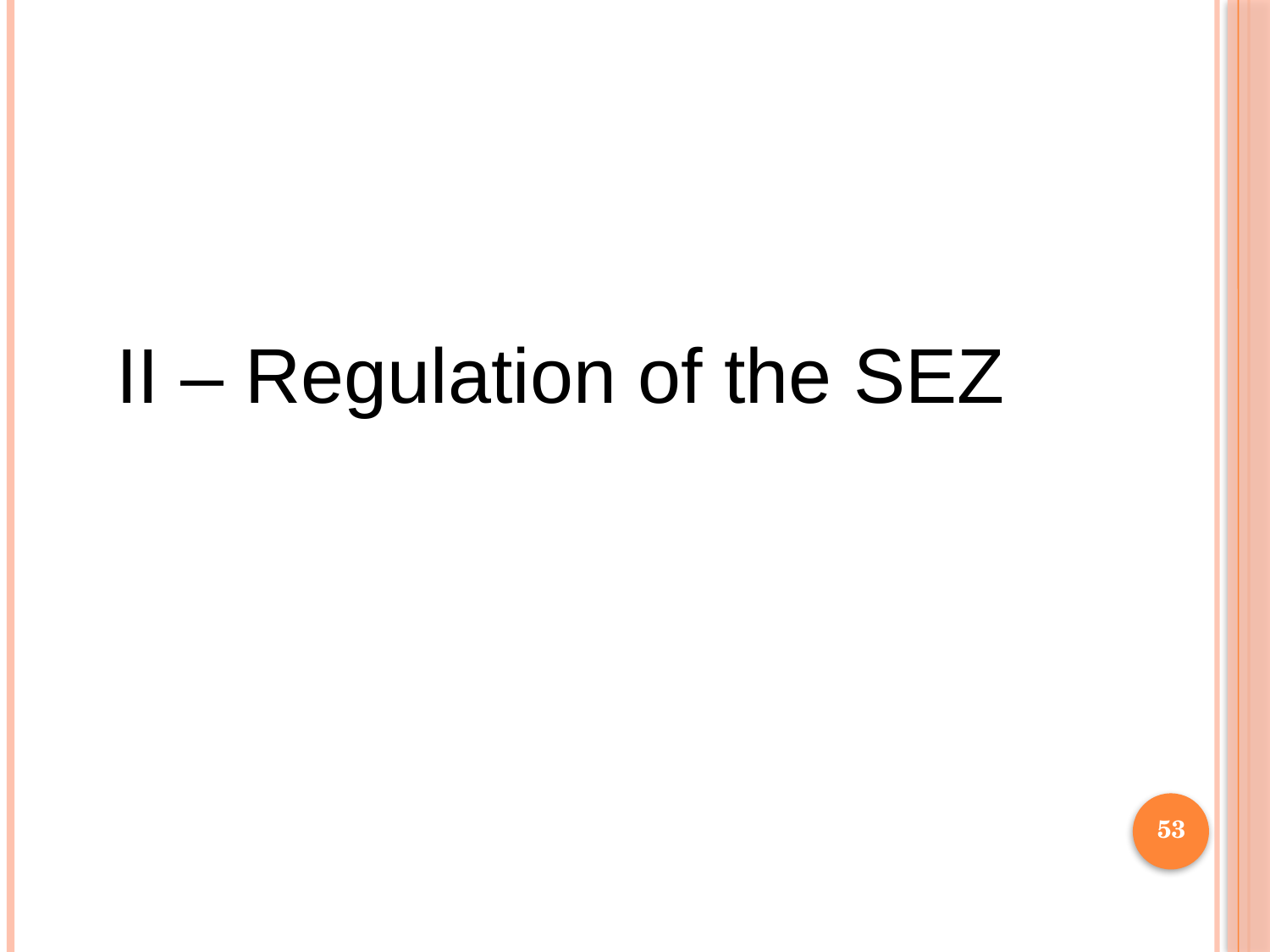

II – Regulation of the SEZ
53